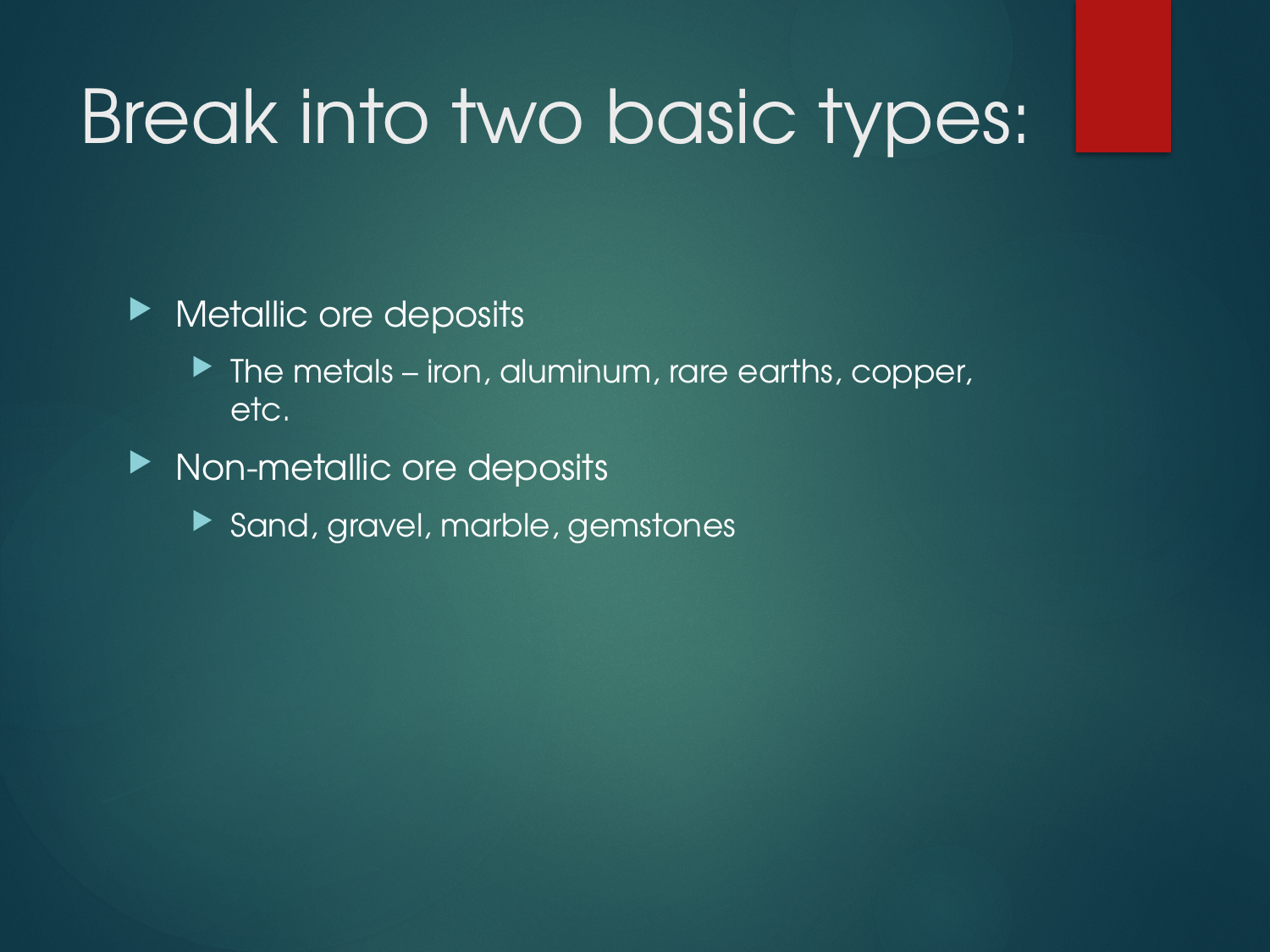

# Break into two basic types:
Metallic ore deposits
The metals – iron, aluminum, rare earths, copper, etc.
Non-metallic ore deposits
Sand, gravel, marble, gemstones